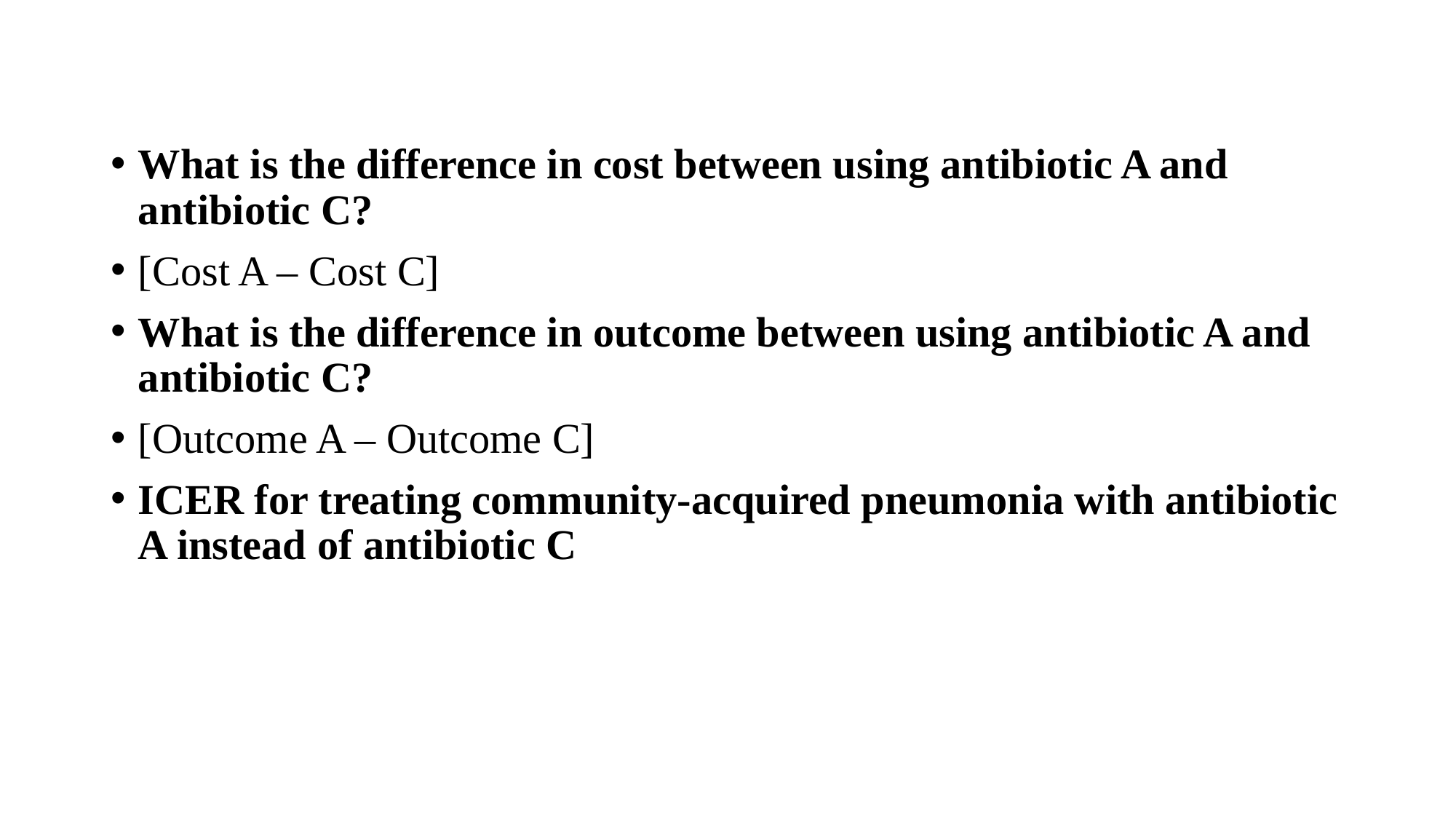

What is the difference in cost between using antibiotic A and antibiotic C?
[Cost A – Cost C]
What is the difference in outcome between using antibiotic A and antibiotic C?
[Outcome A – Outcome C]
ICER for treating community-acquired pneumonia with antibiotic A instead of antibiotic C